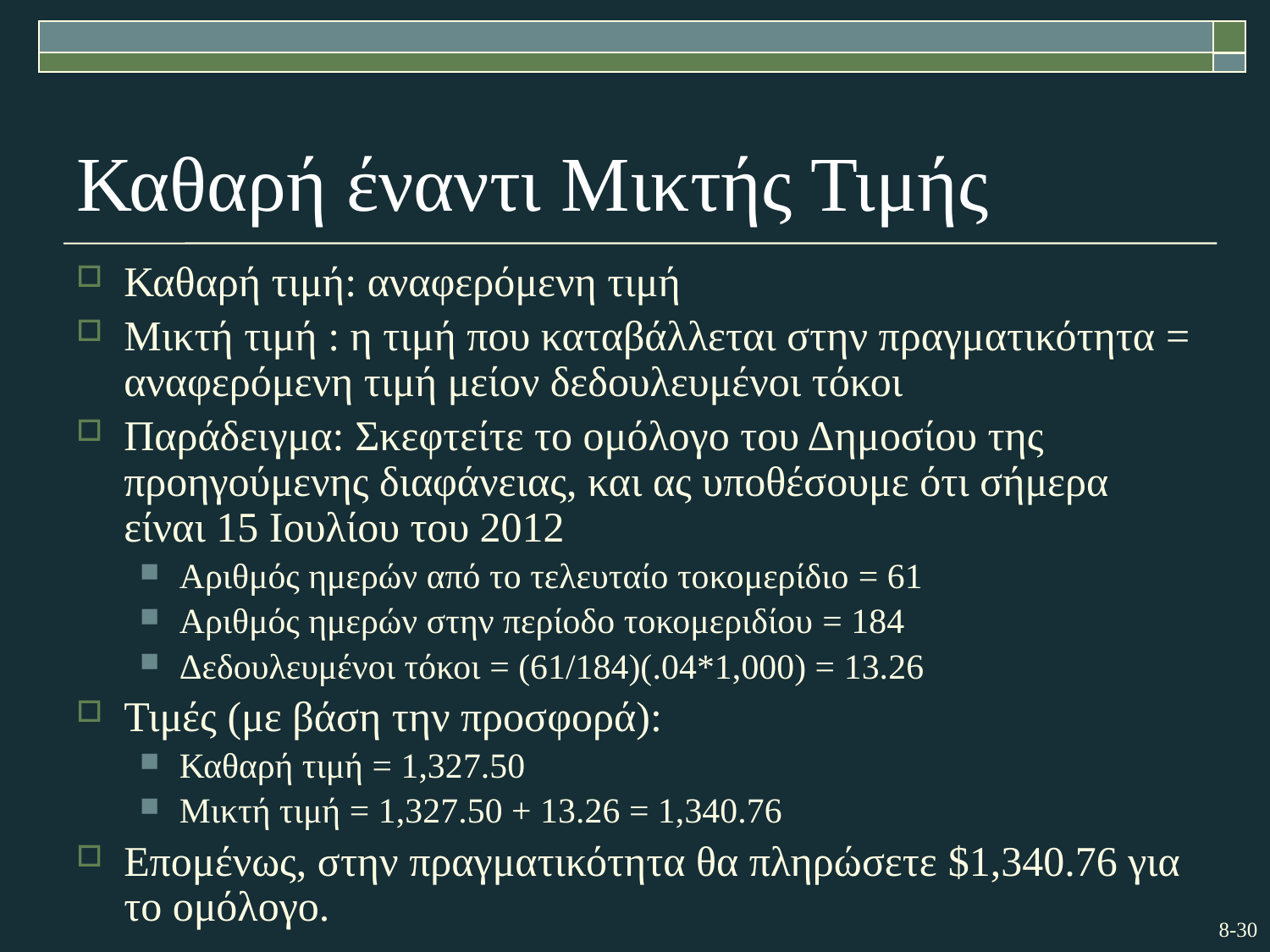

# Καθαρή έναντι Μικτής Τιμής
Καθαρή τιμή: αναφερόμενη τιμή
Μικτή τιμή : η τιμή που καταβάλλεται στην πραγματικότητα = αναφερόμενη τιμή μείον δεδουλευμένοι τόκοι
Παράδειγμα: Σκεφτείτε το ομόλογο του Δημοσίου της προηγούμενης διαφάνειας, και ας υποθέσουμε ότι σήμερα είναι 15 Ιουλίου του 2012
Αριθμός ημερών από το τελευταίο τοκομερίδιο = 61
Αριθμός ημερών στην περίοδο τοκομεριδίου = 184
Δεδουλευμένοι τόκοι = (61/184)(.04*1,000) = 13.26
Τιμές (με βάση την προσφορά):
Καθαρή τιμή = 1,327.50
Μικτή τιμή = 1,327.50 + 13.26 = 1,340.76
Επομένως, στην πραγματικότητα θα πληρώσετε $1,340.76 για το ομόλογο.